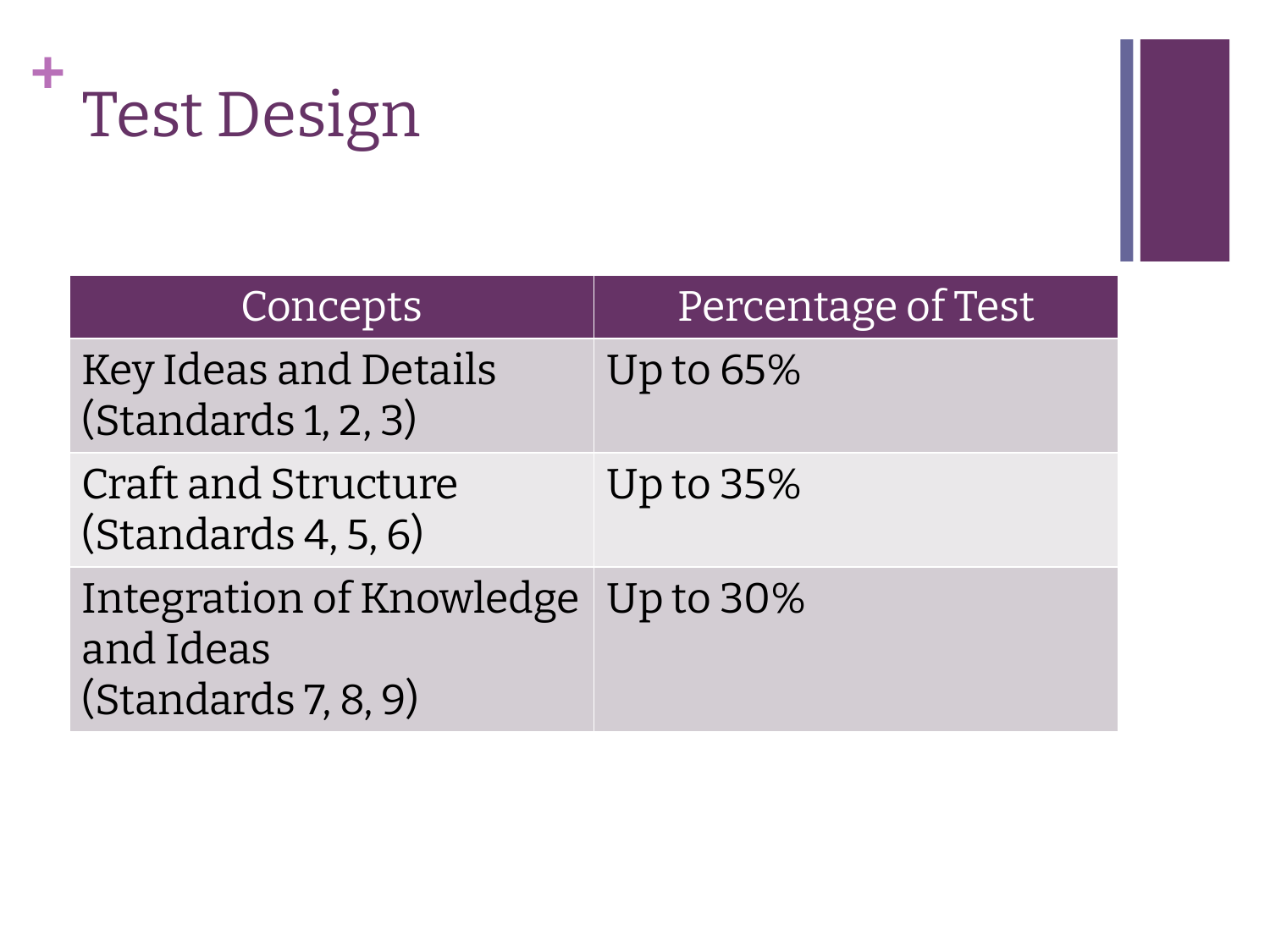

# Test Design
| Concepts | Percentage of Test |
| --- | --- |
| Key Ideas and Details (Standards 1, 2, 3) | Up to 65% |
| Craft and Structure (Standards 4, 5, 6) | Up to 35% |
| Integration of Knowledge and Ideas (Standards 7, 8, 9) | Up to 30% |